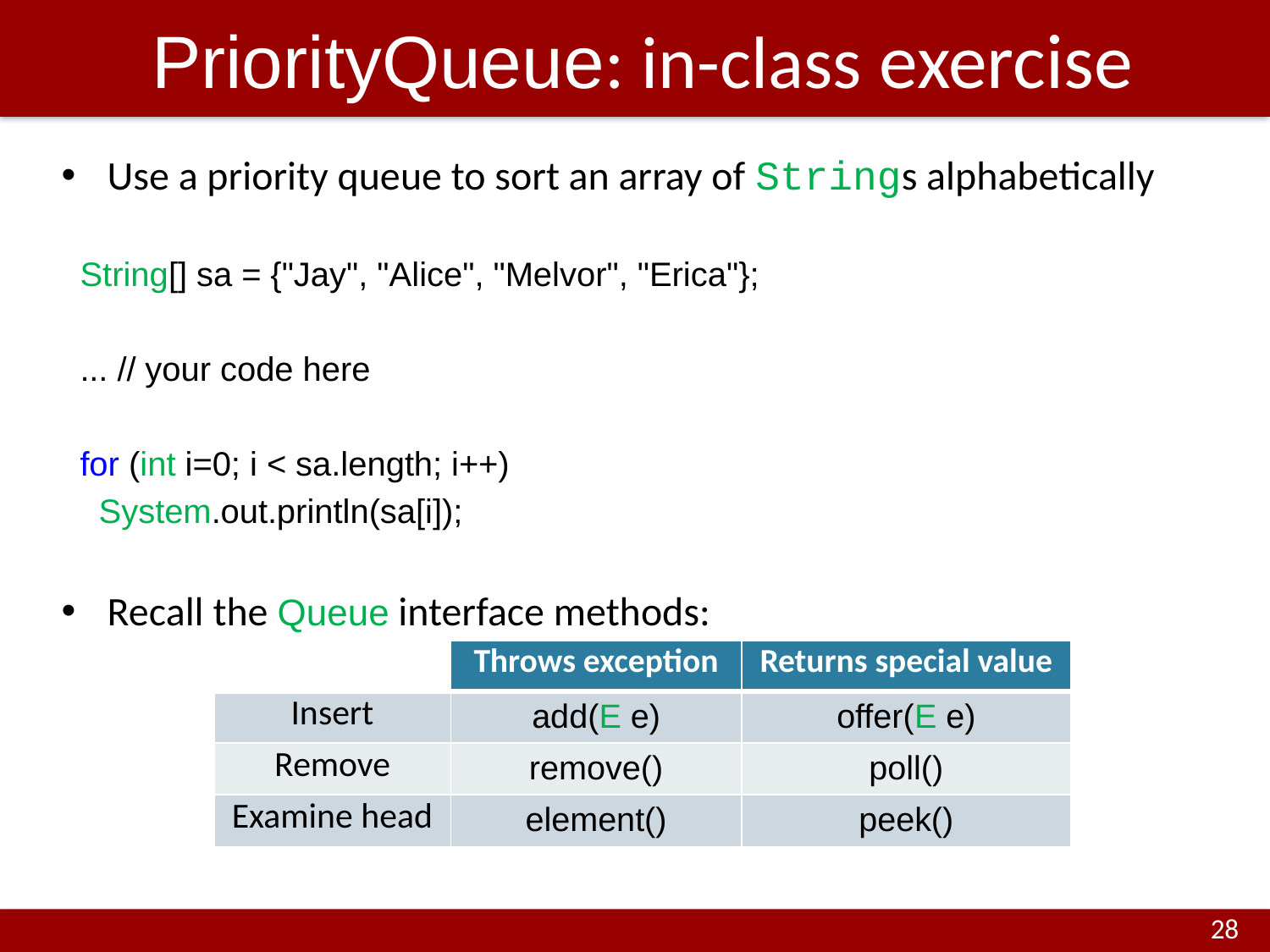

PriorityQueue: in-class exercise
Use a priority queue to sort an array of Strings alphabetically

  String[] sa = {"Jay", "Alice", "Melvor", "Erica"};

  ... // your code here

  for (int i=0; i < sa.length; i++)
    System.out.println(sa[i]);

Recall the Queue interface methods:
|  | Throws exception | Returns special value |
| --- | --- | --- |
| Insert | add(E e) | offer(E e) |
| Remove | remove() | poll() |
| Examine head | element() | peek() |